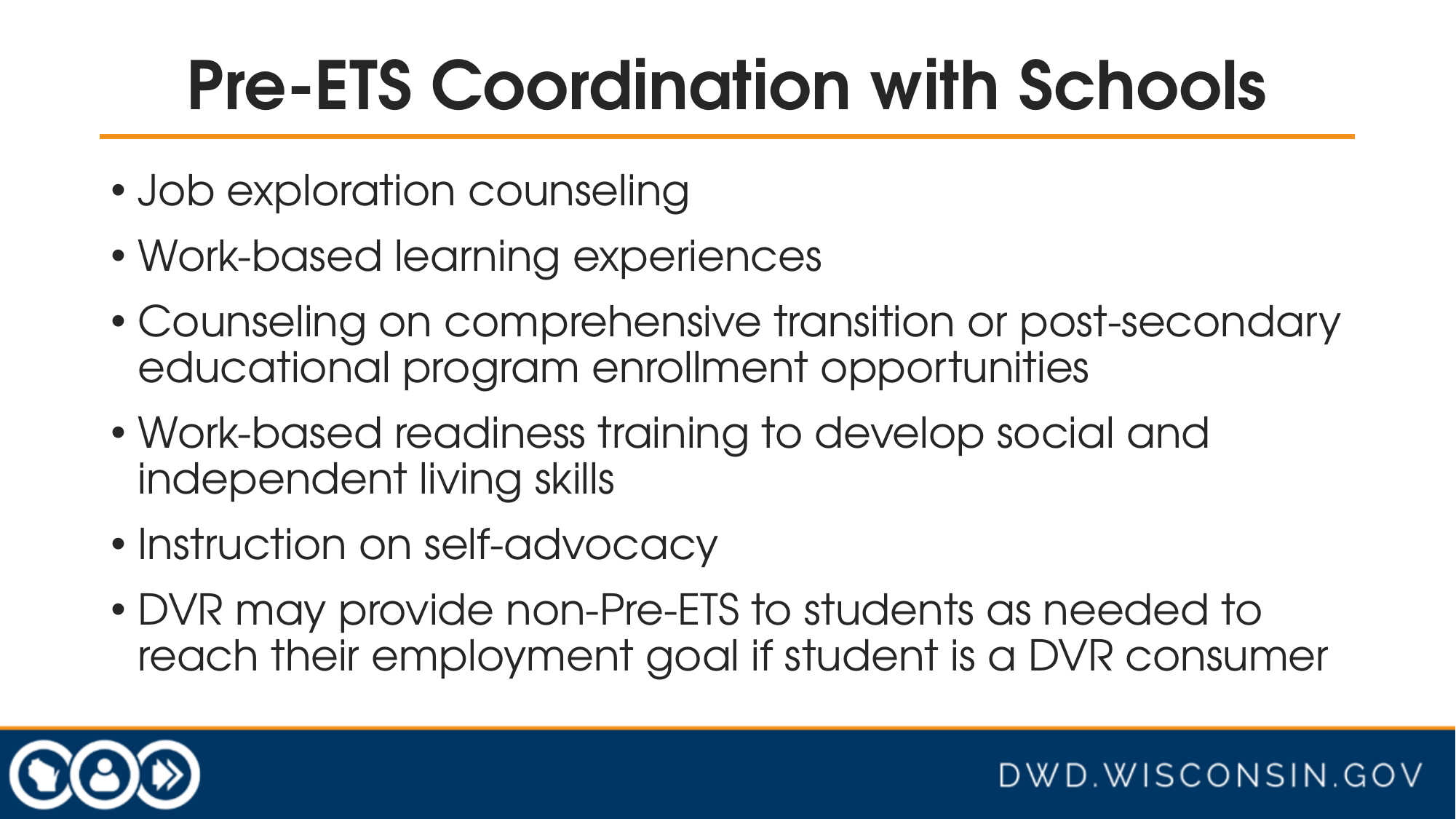

# Pre-ETS Coordination with Schools
Job exploration counseling
Work-based learning experiences
Counseling on comprehensive transition or post-secondary educational program enrollment opportunities
Work-based readiness training to develop social and independent living skills
Instruction on self-advocacy
DVR may provide non-Pre-ETS to students as needed to reach their employment goal if student is a DVR consumer